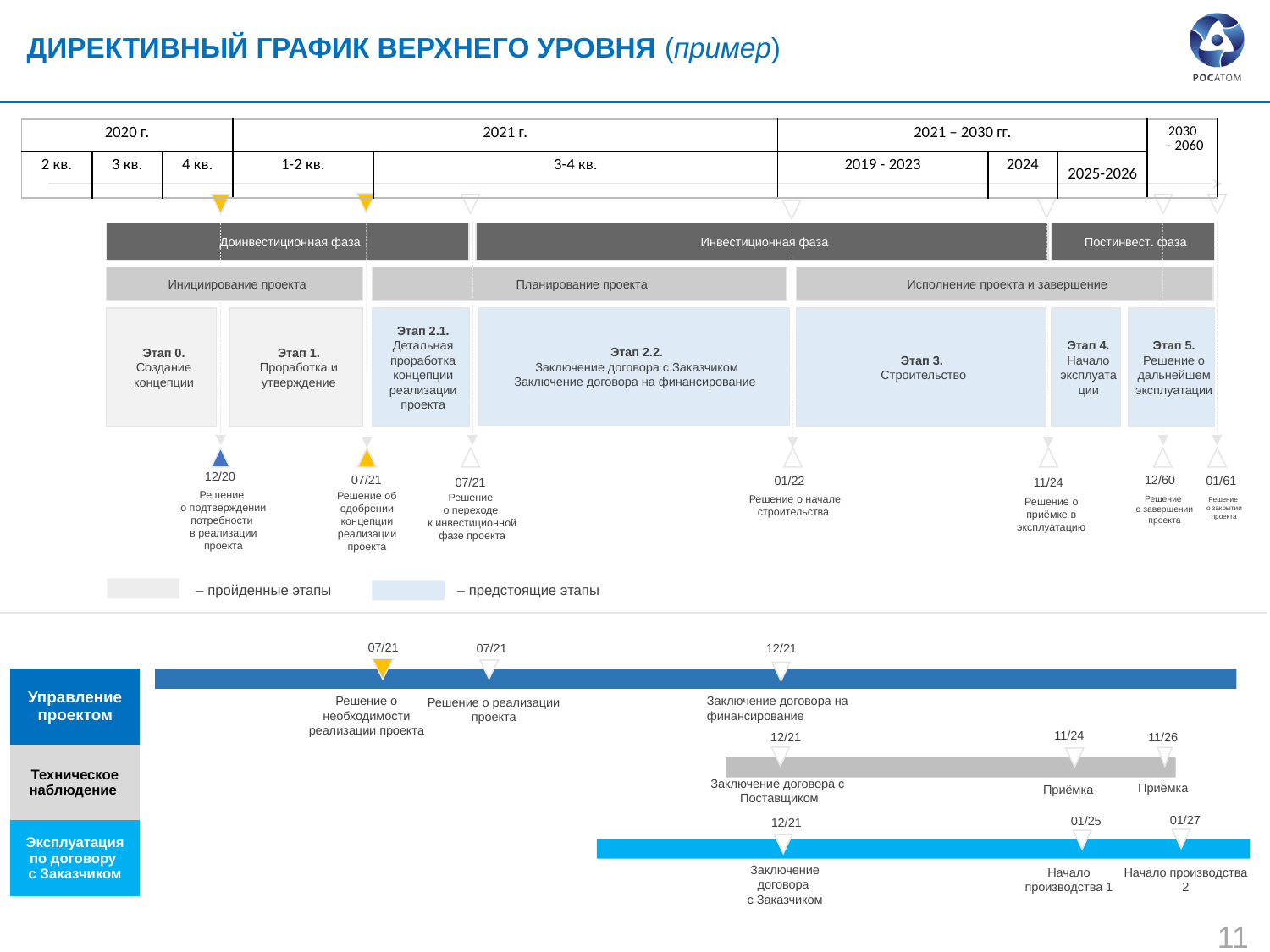

ДИРЕКТИВНЫЙ ГРАФИК ВЕРХНЕГО УРОВНЯ (пример)
| 2020 г. |  |  | 2021 г. |  | 2021 – 2030 гг. |  |  | 2030 – 2060 |
| --- | --- | --- | --- | --- | --- | --- | --- | --- |
| 2 кв. | 3 кв. | 4 кв. | 1-2 кв. | 3-4 кв. | 2019 - 2023 | 2024 | 2025-2026 |  |

 12/60
Решение
о завершении проекта

01/22
Решение о начале строительства
Доинвестиционная фаза
Инвестиционная фаза
Постинвест. фаза
Инициирование проекта
Планирование проекта
Исполнение проекта и завершение
Этап 2.2.
Заключение договора с Заказчиком
Заключение договора на финансирование
Этап 0.
Создание концепции
Этап 1.
Проработка и утверждение
Этап 2.1.
Детальная проработка концепции реализации проекта
Этап 3.
Строительство
Этап 4.
Начало эксплуатации
Этап 5.
Решение о дальнейшем
эксплуатации

12/20
07/21
01/61
07/21
11/24
Решение
Решение
о переходе
к инвестиционной фазе проекта
Решение
о подтверждении потребности
в реализации проекта
Решение об одобрении концепции реализации проекта
Решение о приёмке в эксплуатацию
Решение
о закрытии проекта
– предстоящие этапы
– пройденные этапы

07/21

Решение о необходимости реализации проекта
12/21

Заключение договора на финансирование
07/21

Решение о реализации проекта
| Управление проектом |
| --- |
| Техническое наблюдение |
| Эксплуатация по договору с Заказчиком |

11/24
12/21

Заключение договора с  Поставщиком
Приёмка

11/26

Приёмка
01/27

Начало производства 2
01/25

Начало производства 1
12/21

Заключение договора
с Заказчиком

11